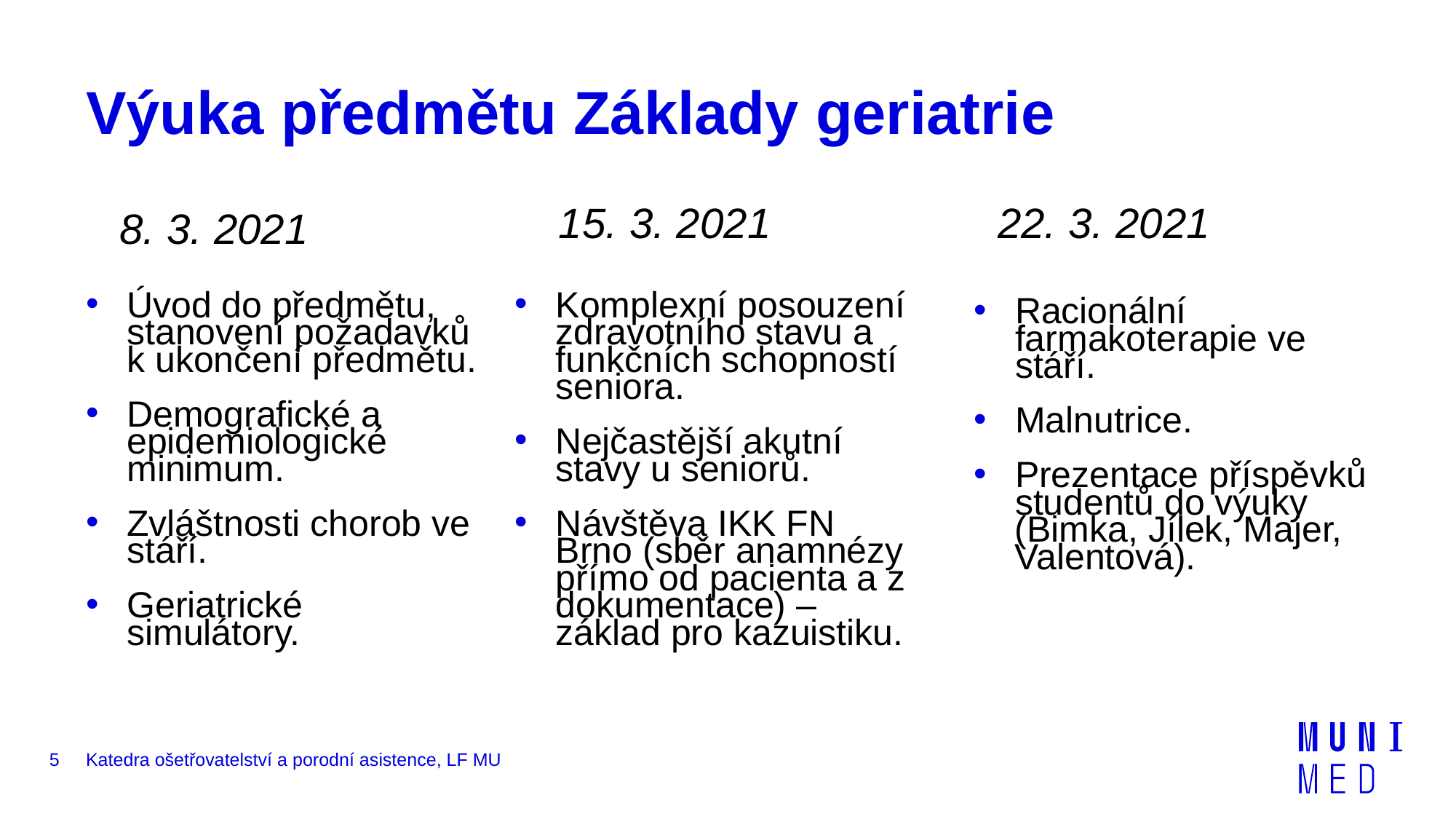

# Výuka předmětu Základy geriatrie
15. 3. 2021
22. 3. 2021
8. 3. 2021

Racionální farmakoterapie ve stáří.

Malnutrice.

Prezentace příspěvků studentů do výuky
    (Bimka, Jílek, Majer,
    Valentová).

Komplexní posouzení zdravotního stavu a funkčních schopností seniora.

Nejčastější akutní stavy u seniorů.

Návštěva IKK FN Brno (sběr anamnézy přímo od pacienta a z dokumentace) – základ pro kazuistiku.

Úvod do předmětu, stanovení požadavků k ukončení předmětu.

Demografické a epidemiologické minimum.

Zvláštnosti chorob ve stáří.

Geriatrické simulátory.

5
Katedra ošetřovatelství a porodní asistence, LF MU